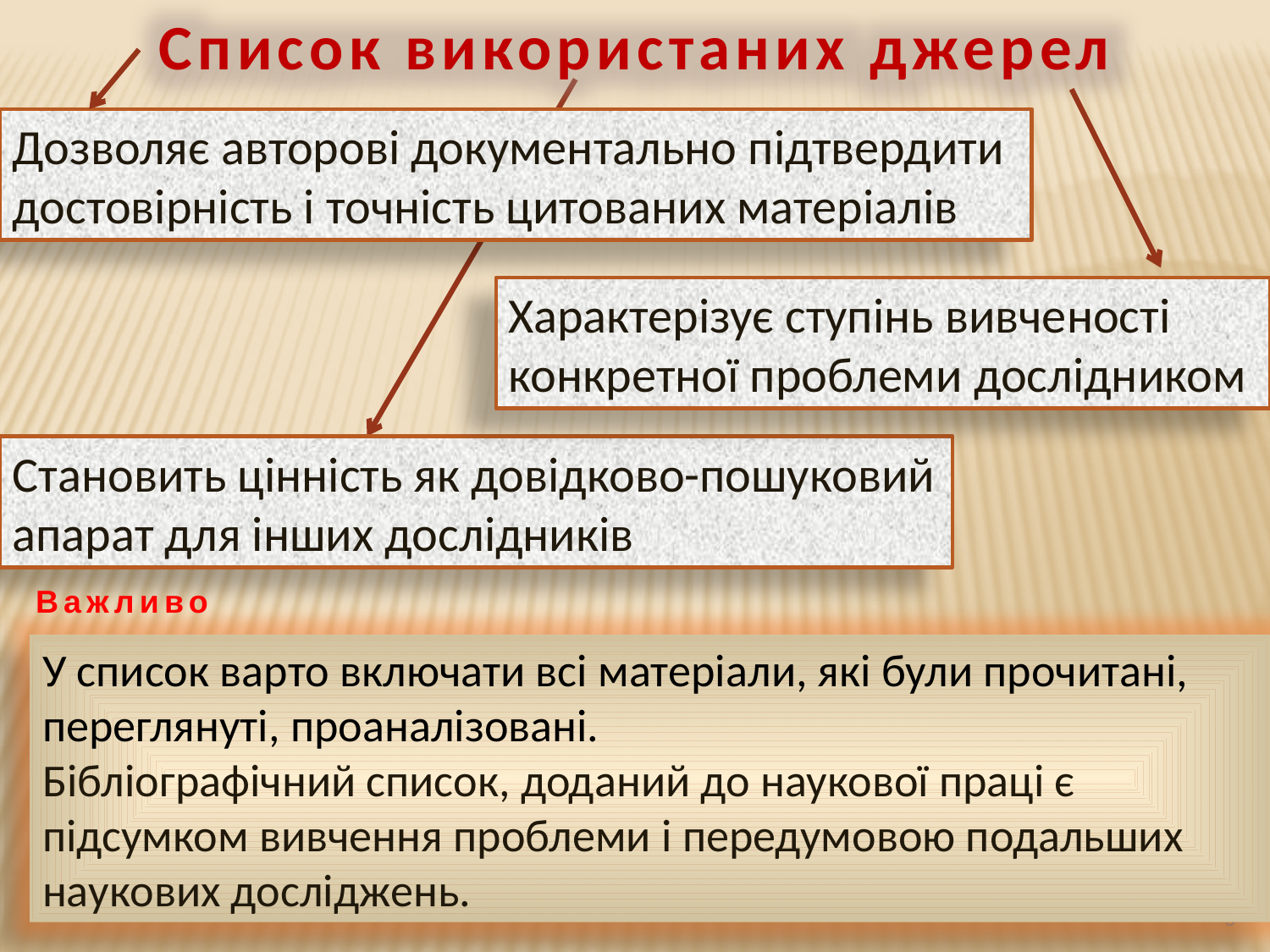

Список використаних джерел
Дозволяє авторові документально підтвердити достовірність і точність цитованих матеріалів
Характерізує ступінь вивченості конкретної проблеми дослідником
Становить цінність як довідково-пошуковий апарат для інших дослідників
Важливо
У список варто включати всі матеріали, які були прочитані, переглянуті, проаналізовані.
Бібліографічний список, доданий до наукової праці є підсумком вивчення проблеми і передумовою подальших наукових досліджень.
9